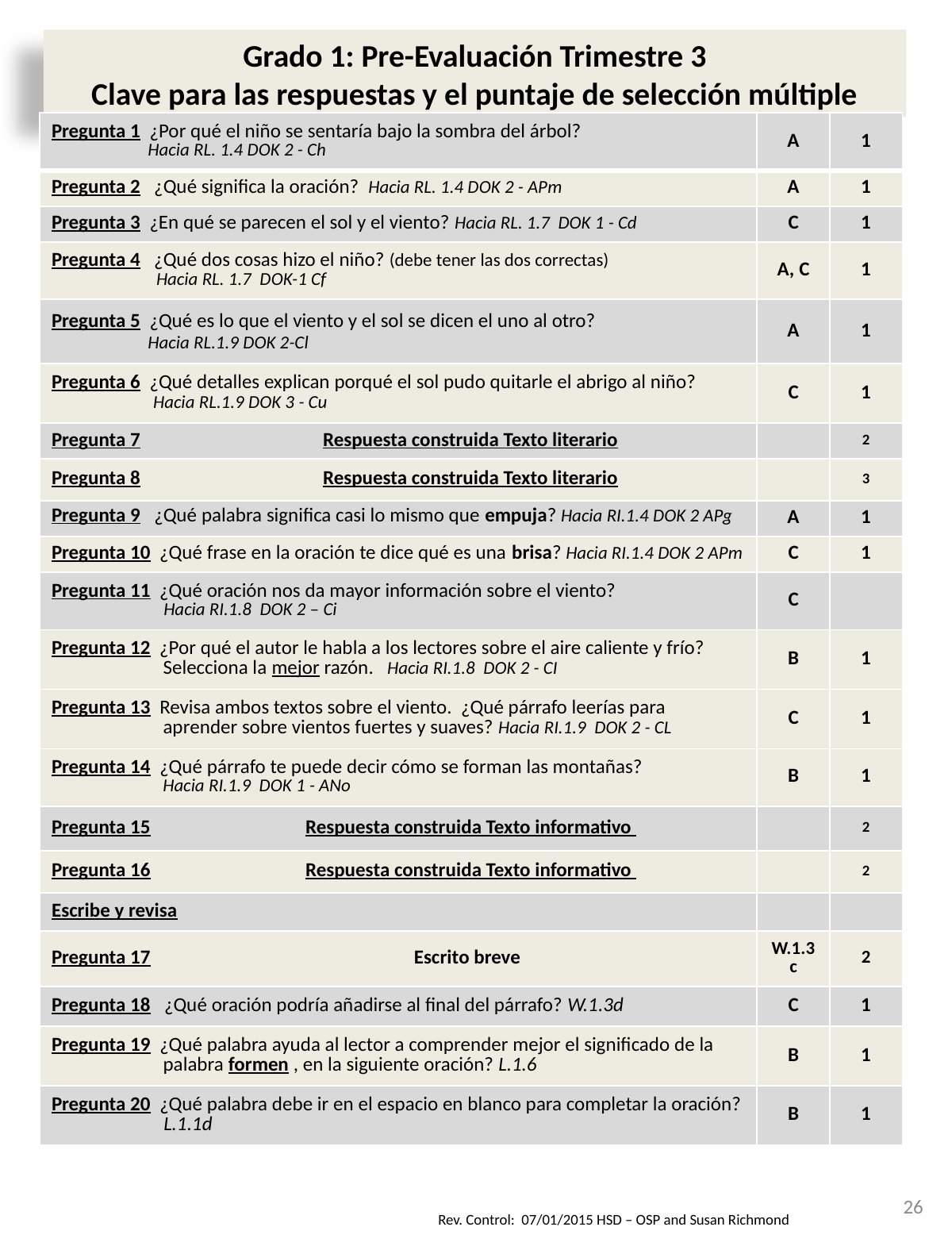

Grado 1: Pre-Evaluación Trimestre 3
Clave para las respuestas y el puntaje de selección múltiple
| Pregunta 1 ¿Por qué el niño se sentaría bajo la sombra del árbol? Hacia RL. 1.4 DOK 2 - Ch | A | 1 |
| --- | --- | --- |
| Pregunta 2 ¿Qué significa la oración? Hacia RL. 1.4 DOK 2 - APm | A | 1 |
| Pregunta 3 ¿En qué se parecen el sol y el viento? Hacia RL. 1.7 DOK 1 - Cd | C | 1 |
| Pregunta 4 ¿Qué dos cosas hizo el niño? (debe tener las dos correctas) Hacia RL. 1.7 DOK-1 Cf | A, C | 1 |
| Pregunta 5 ¿Qué es lo que el viento y el sol se dicen el uno al otro? Hacia RL.1.9 DOK 2-Cl | A | 1 |
| Pregunta 6 ¿Qué detalles explican porqué el sol pudo quitarle el abrigo al niño? Hacia RL.1.9 DOK 3 - Cu | C | 1 |
| Pregunta 7 Respuesta construida Texto literario |  | 2 |
| Pregunta 8 Respuesta construida Texto literario |  | 3 |
| Pregunta 9 ¿Qué palabra significa casi lo mismo que empuja? Hacia RI.1.4 DOK 2 APg | A | 1 |
| Pregunta 10 ¿Qué frase en la oración te dice qué es una brisa? Hacia RI.1.4 DOK 2 APm | C | 1 |
| Pregunta 11 ¿Qué oración nos da mayor información sobre el viento? Hacia RI.1.8 DOK 2 – Ci | C |  |
| Pregunta 12 ¿Por qué el autor le habla a los lectores sobre el aire caliente y frío? Selecciona la mejor razón. Hacia RI.1.8 DOK 2 - CI | B | 1 |
| Pregunta 13 Revisa ambos textos sobre el viento. ¿Qué párrafo leerías para aprender sobre vientos fuertes y suaves? Hacia RI.1.9 DOK 2 - CL | C | 1 |
| Pregunta 14 ¿Qué párrafo te puede decir cómo se forman las montañas? Hacia RI.1.9 DOK 1 - ANo | B | 1 |
| Pregunta 15 Respuesta construida Texto informativo |  | 2 |
| Pregunta 16 Respuesta construida Texto informativo |  | 2 |
| Escribe y revisa |  |  |
| Pregunta 17 Escrito breve | W.1.3c | 2 |
| Pregunta 18 ¿Qué oración podría añadirse al final del párrafo? W.1.3d | C | 1 |
| Pregunta 19 ¿Qué palabra ayuda al lector a comprender mejor el significado de la palabra formen , en la siguiente oración? L.1.6 | B | 1 |
| Pregunta 20 ¿Qué palabra debe ir en el espacio en blanco para completar la oración? L.1.1d | B | 1 |
26